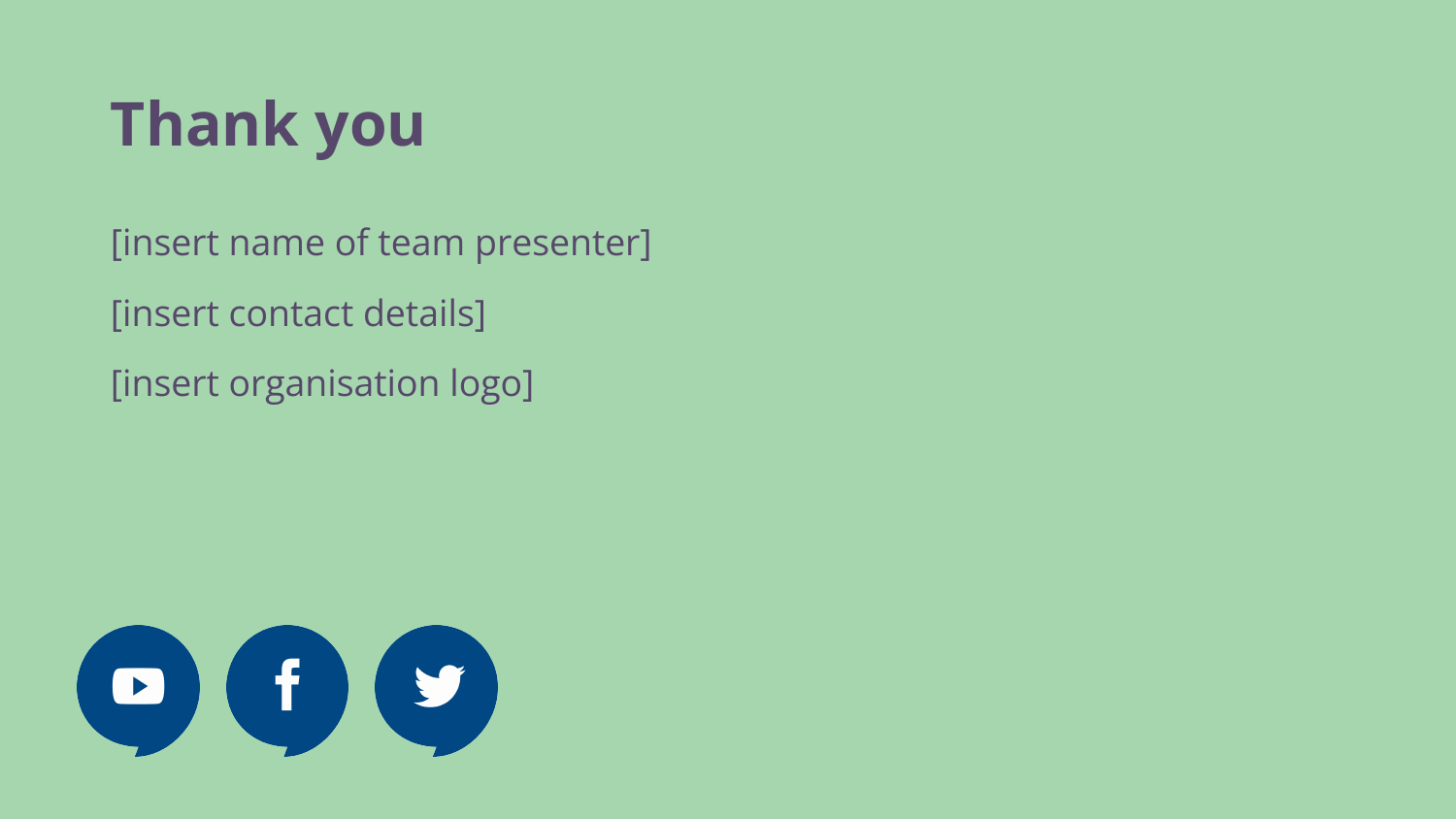

# Thank you
[insert name of team presenter]
[insert contact details]
[insert organisation logo]